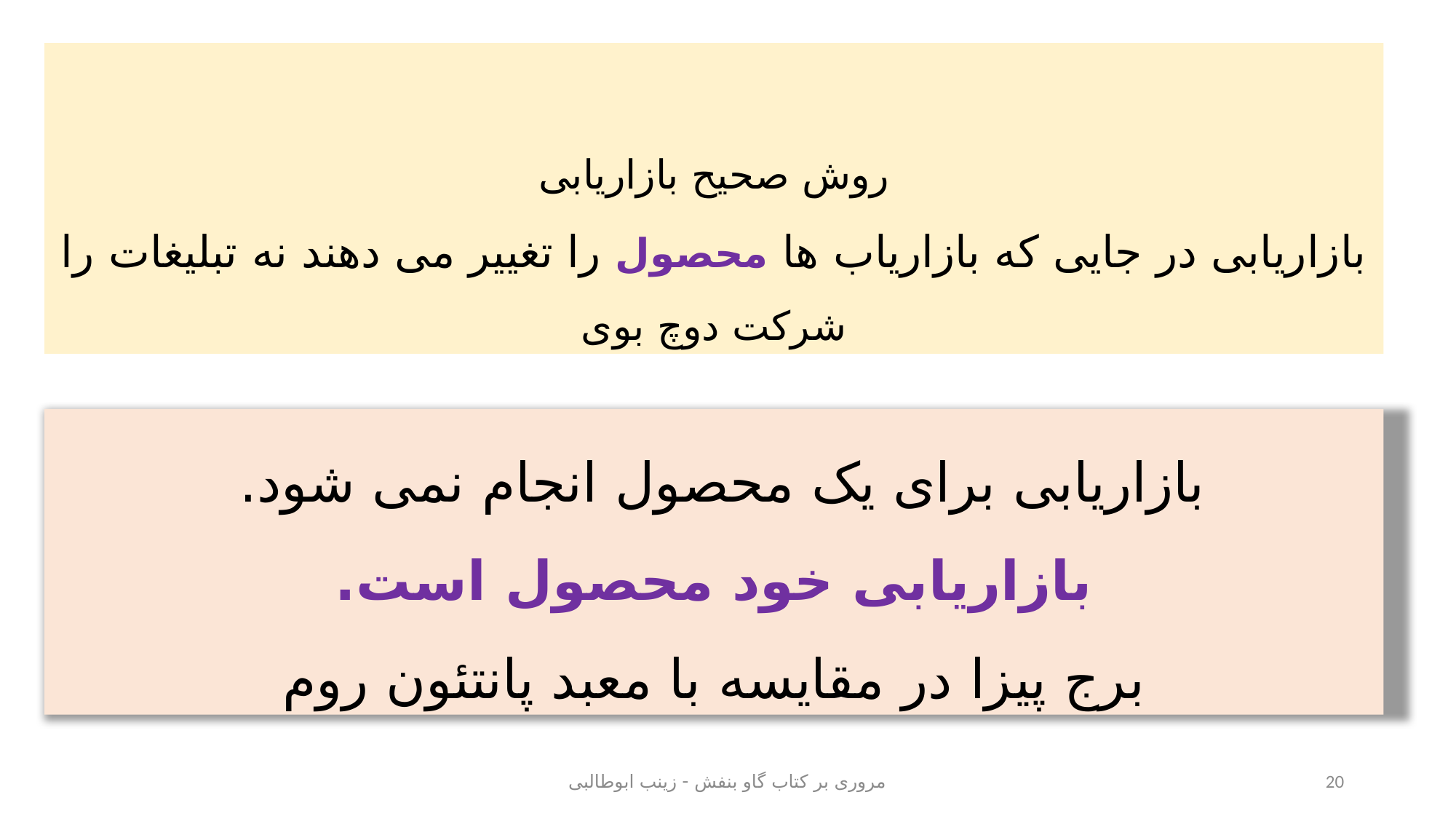

# روش صحیح بازاریابی بازاریابی در جایی که بازاریاب ها محصول را تغییر می دهند نه تبلیغات را شرکت دوچ بوی
بازاریابی برای یک محصول انجام نمی شود.
بازاریابی خود محصول است.
برج پیزا در مقایسه با معبد پانتئون روم
مروری بر کتاب گاو بنفش - زینب ابوطالبی
20